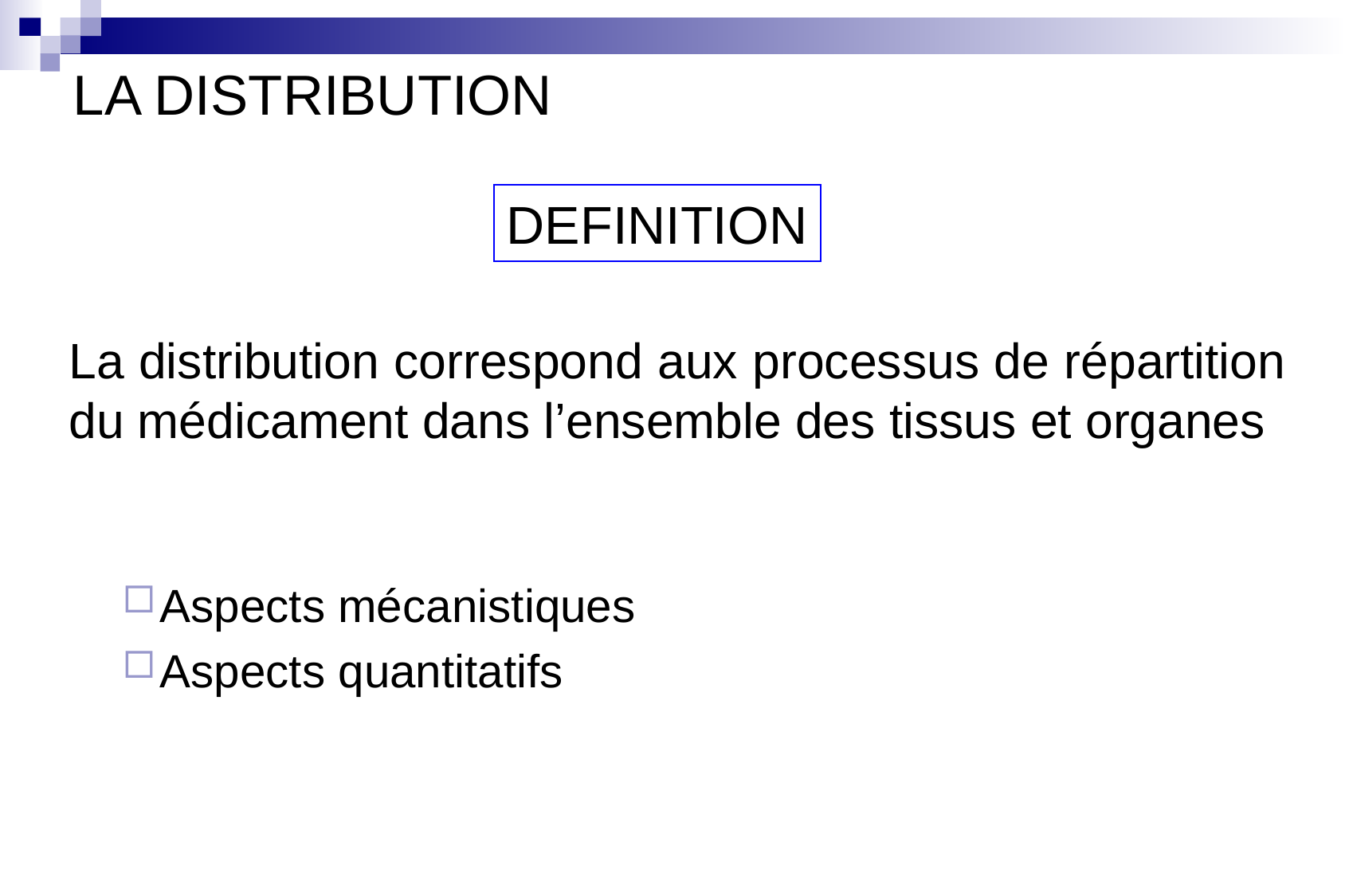

LA DISTRIBUTION
DEFINITION
La distribution correspond aux processus de répartition du médicament dans l’ensemble des tissus et organes
Aspects mécanistiques
Aspects quantitatifs